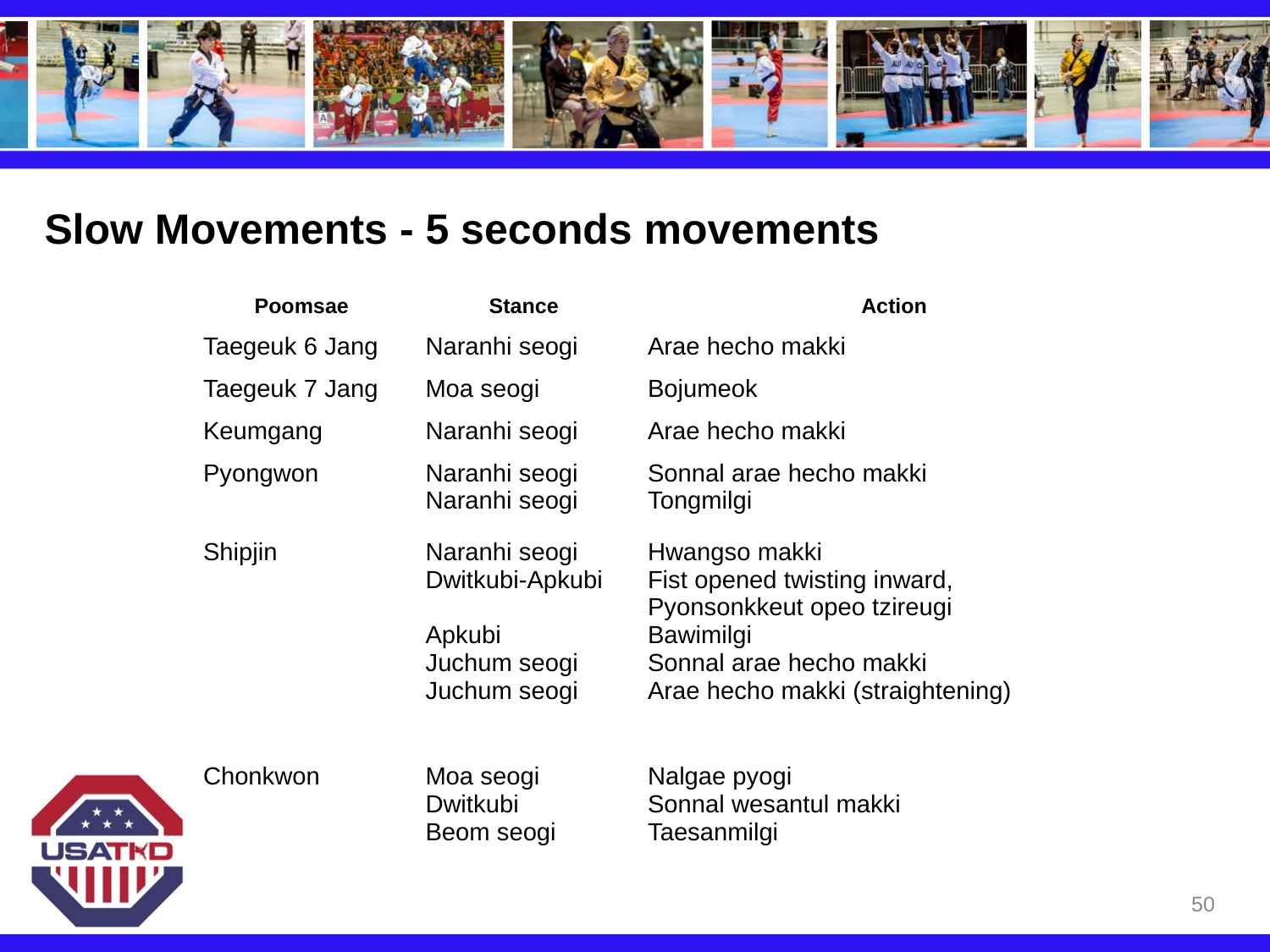

# Slow Movements - 5 seconds movements
| Poomsae | Stance | Action |
| --- | --- | --- |
| Taegeuk 6 Jang | Naranhi seogi | Arae hecho makki |
| Taegeuk 7 Jang | Moa seogi | Bojumeok |
| Keumgang | Naranhi seogi | Arae hecho makki |
| Pyongwon | Naranhi seogi Naranhi seogi | Sonnal arae hecho makki Tongmilgi |
| Shipjin | Naranhi seogi Dwitkubi-Apkubi Apkubi Juchum seogi Juchum seogi | Hwangso makki Fist opened twisting inward, Pyonsonkkeut opeo tzireugi Bawimilgi Sonnal arae hecho makki Arae hecho makki (straightening) |
| Chonkwon | Moa seogi Dwitkubi Beom seogi | Nalgae pyogi Sonnal wesantul makki Taesanmilgi |
50